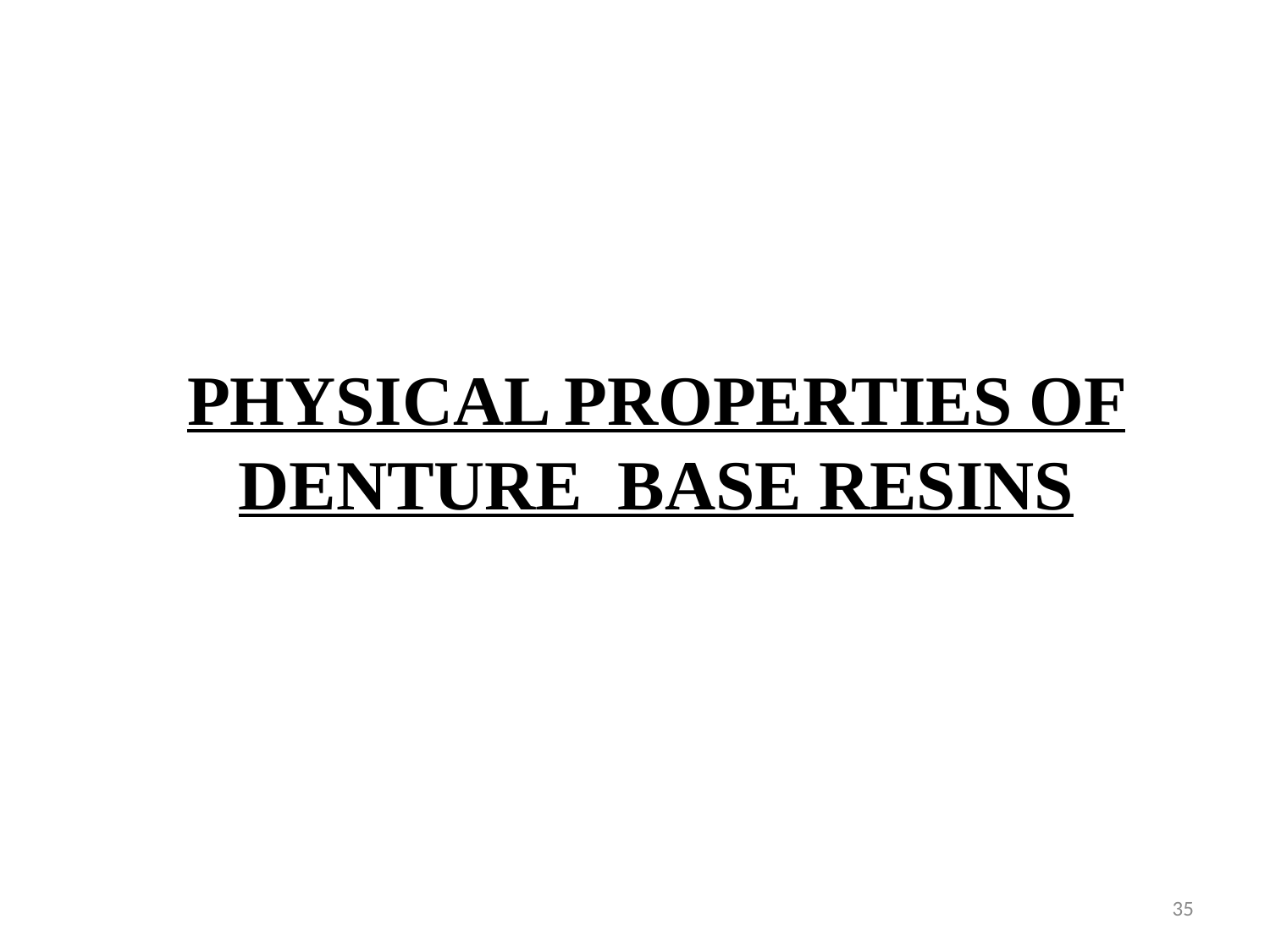

# PHYSICAL PROPERTIES OF DENTURE  BASE RESINS
35